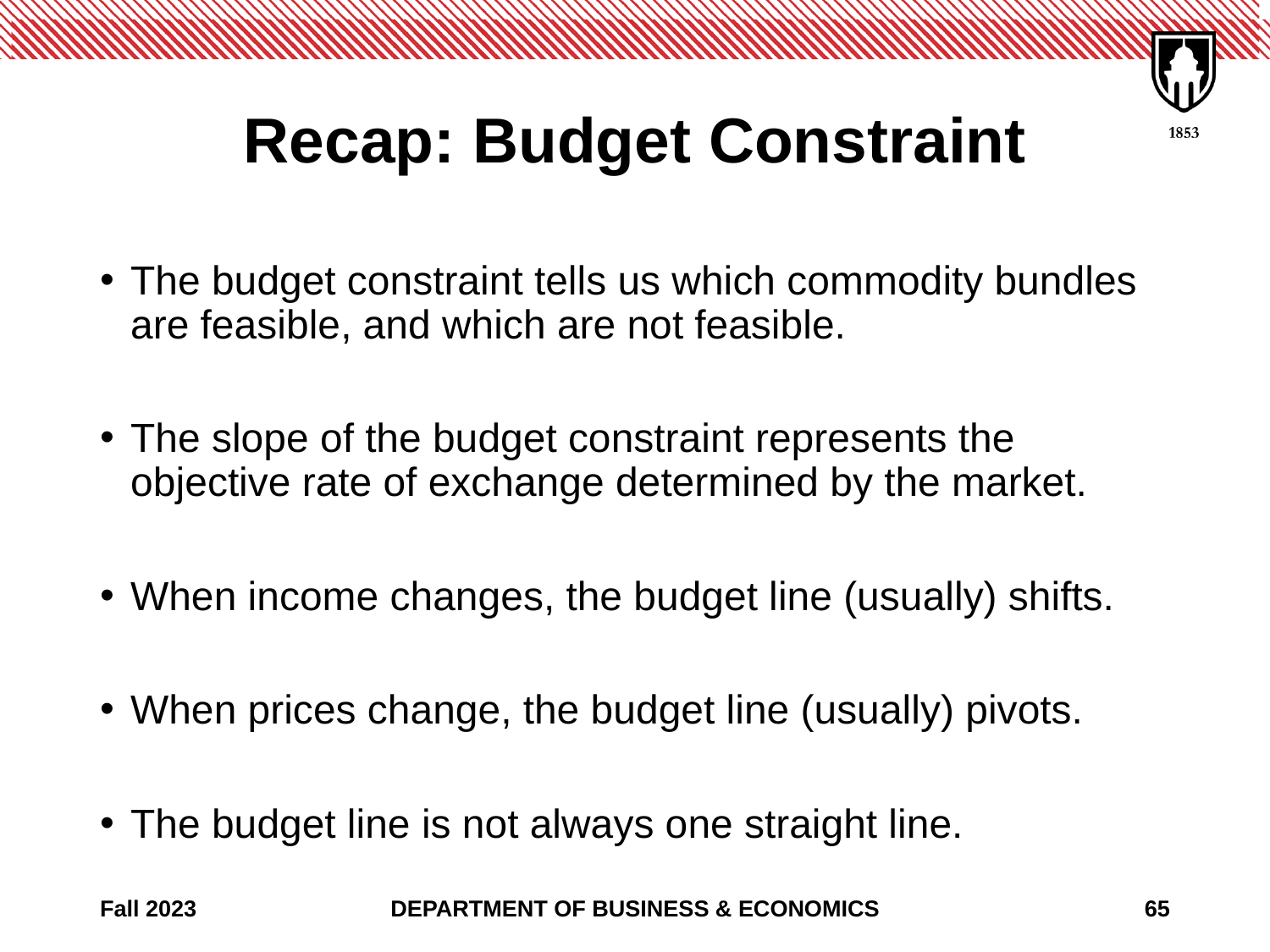

# Recap: Budget Constraint
The budget constraint tells us which commodity bundles are feasible, and which are not feasible.

The slope of the budget constraint represents the objective rate of exchange determined by the market.

When income changes, the budget line (usually) shifts.

When prices change, the budget line (usually) pivots.

The budget line is not always one straight line.
Fall 2023
DEPARTMENT OF BUSINESS & ECONOMICS
65